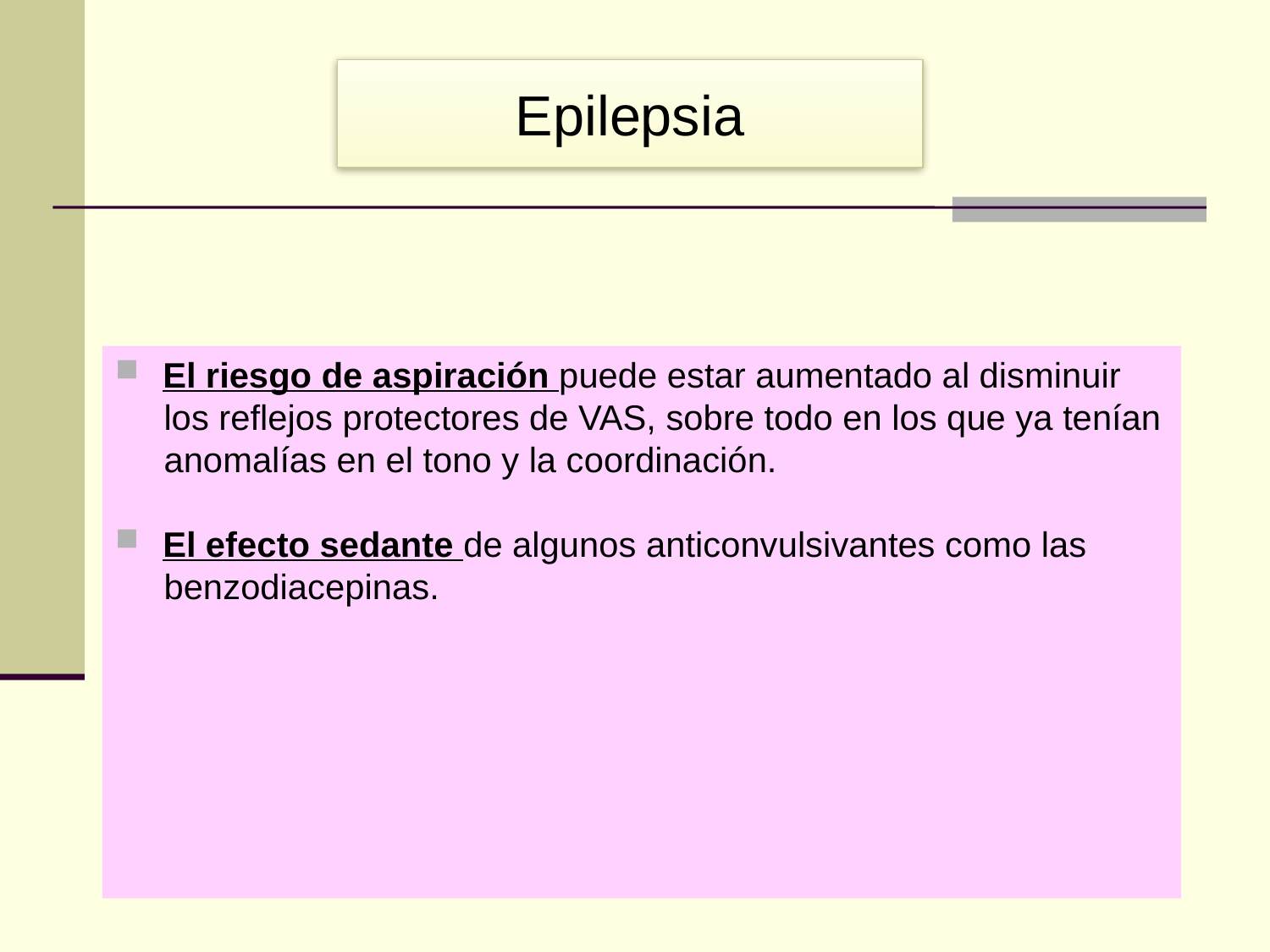

# Epilepsia
El riesgo de aspiración puede estar aumentado al disminuir
     los reflejos protectores de VAS, sobre todo en los que ya tenían
     anomalías en el tono y la coordinación.

El efecto sedante de algunos anticonvulsivantes como las
     benzodiacepinas.